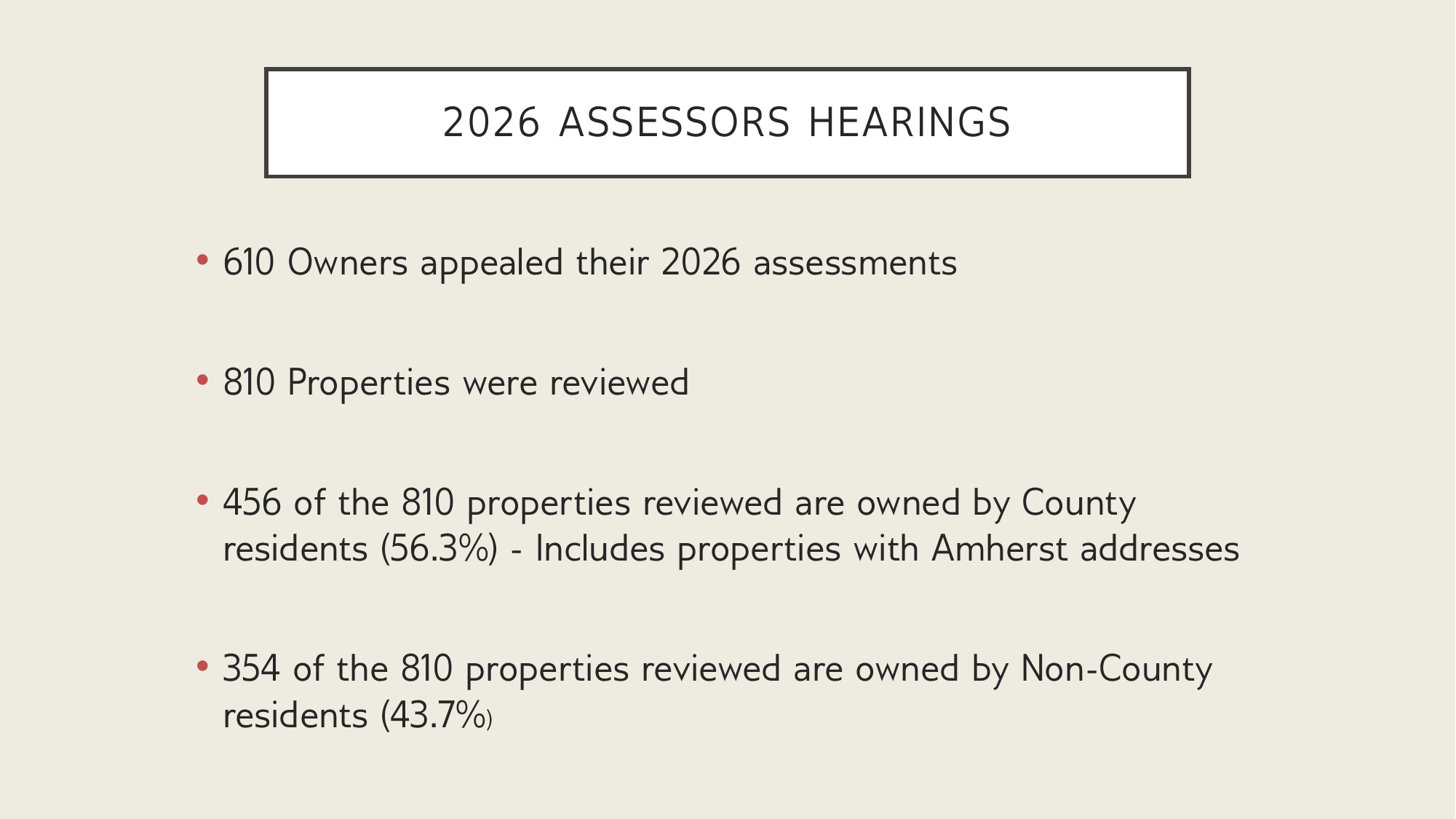

# 2026 Assessors Hearings
610 Owners appealed their 2026 assessments

810 Properties were reviewed

456 of the 810 properties reviewed are owned by County residents (56.3%) - Includes properties with Amherst addresses

354 of the 810 properties reviewed are owned by Non-County residents (43.7%)